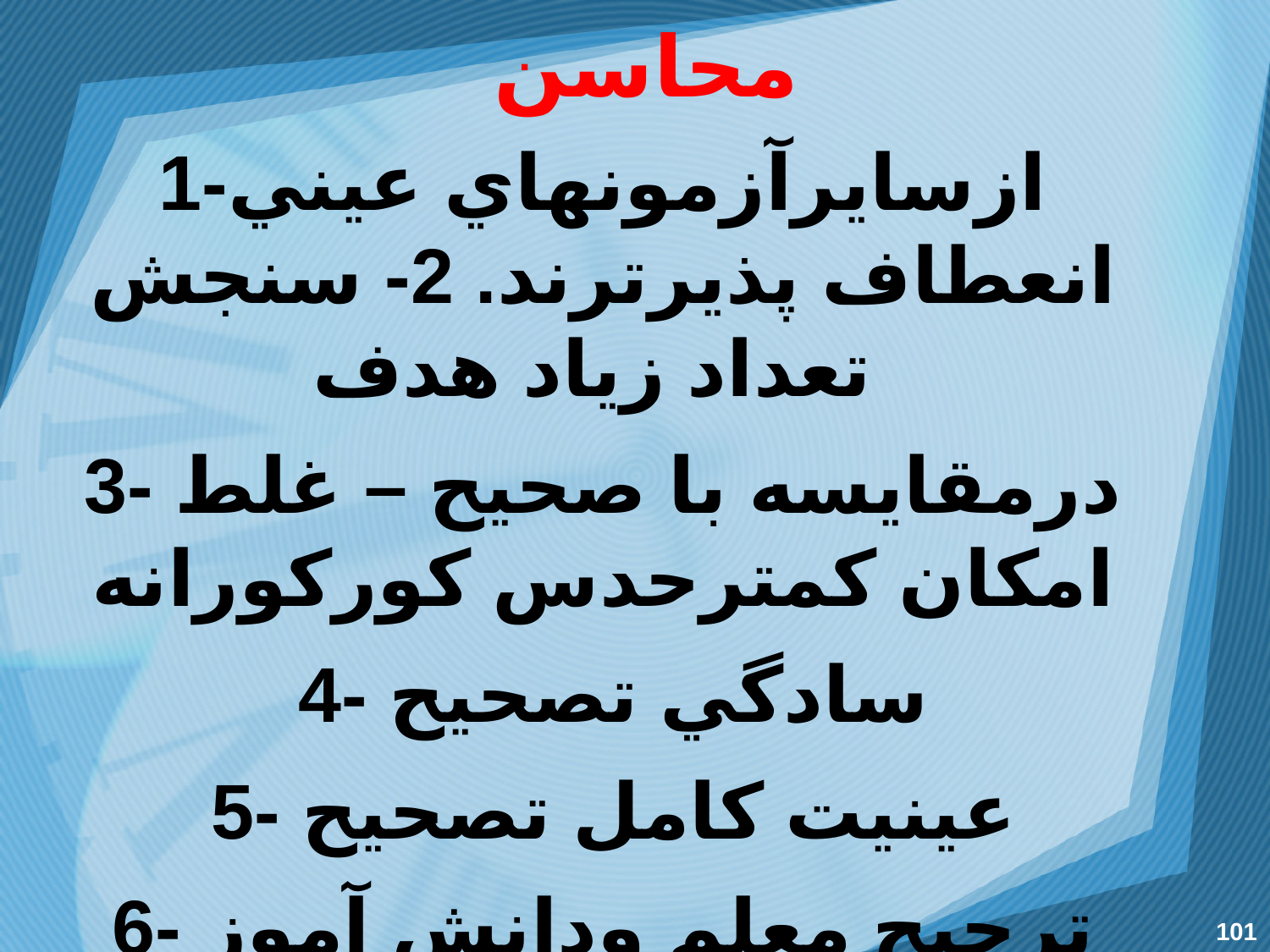

محاسن
1-ازسايرآزمونهاي عيني انعطاف پذيرترند. 2- سنجش تعداد زياد هدف
3- درمقايسه با صحيح – غلط امكان كمترحدس كوركورانه
 4- سادگي تصحيح
 5- عينيت كامل تصحيح
 6- ترجيح معلم ودانش آموز
101